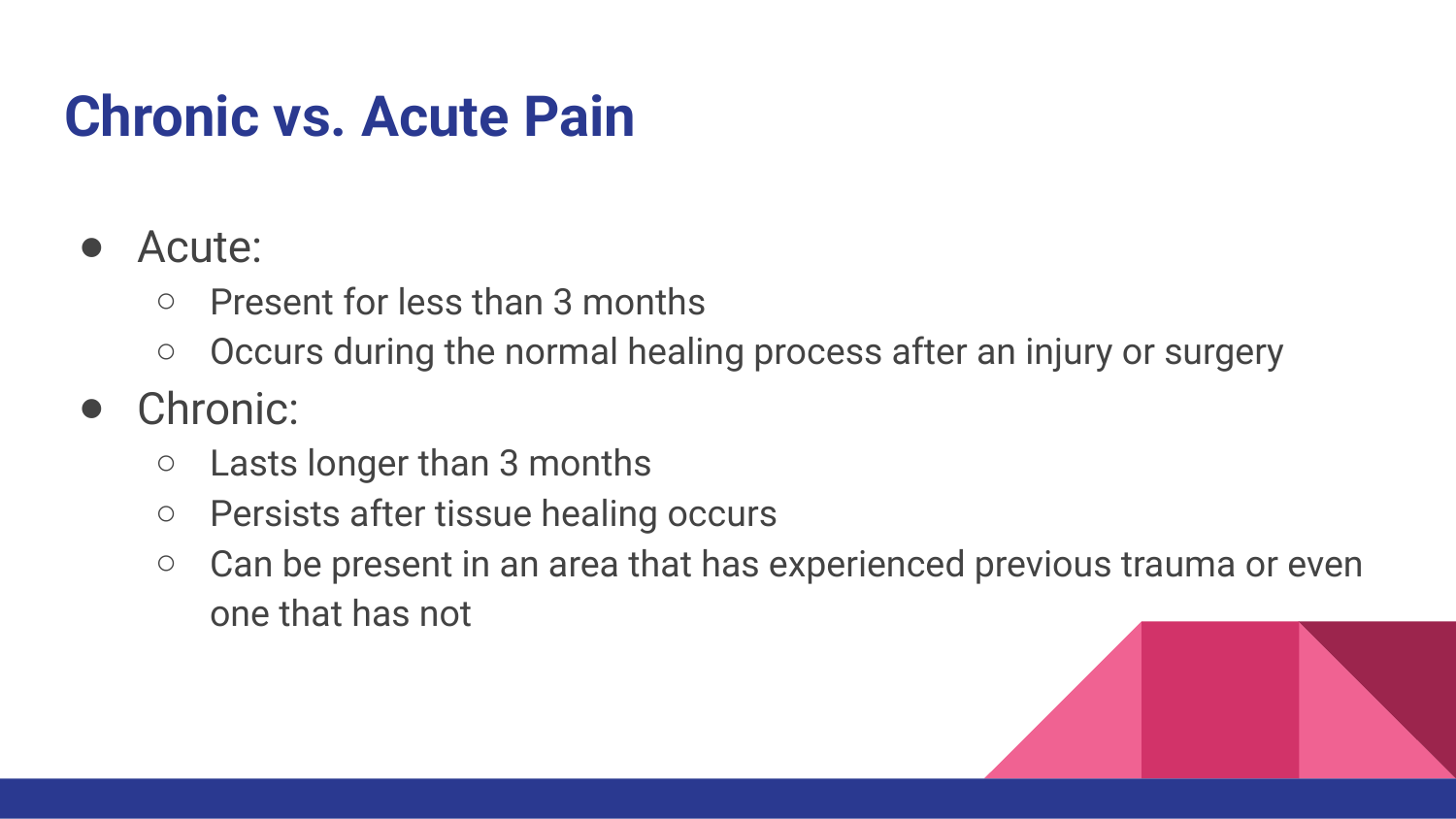

# Chronic vs. Acute Pain
Acute:
Present for less than 3 months
Occurs during the normal healing process after an injury or surgery
Chronic:
Lasts longer than 3 months
Persists after tissue healing occurs
Can be present in an area that has experienced previous trauma or even one that has not